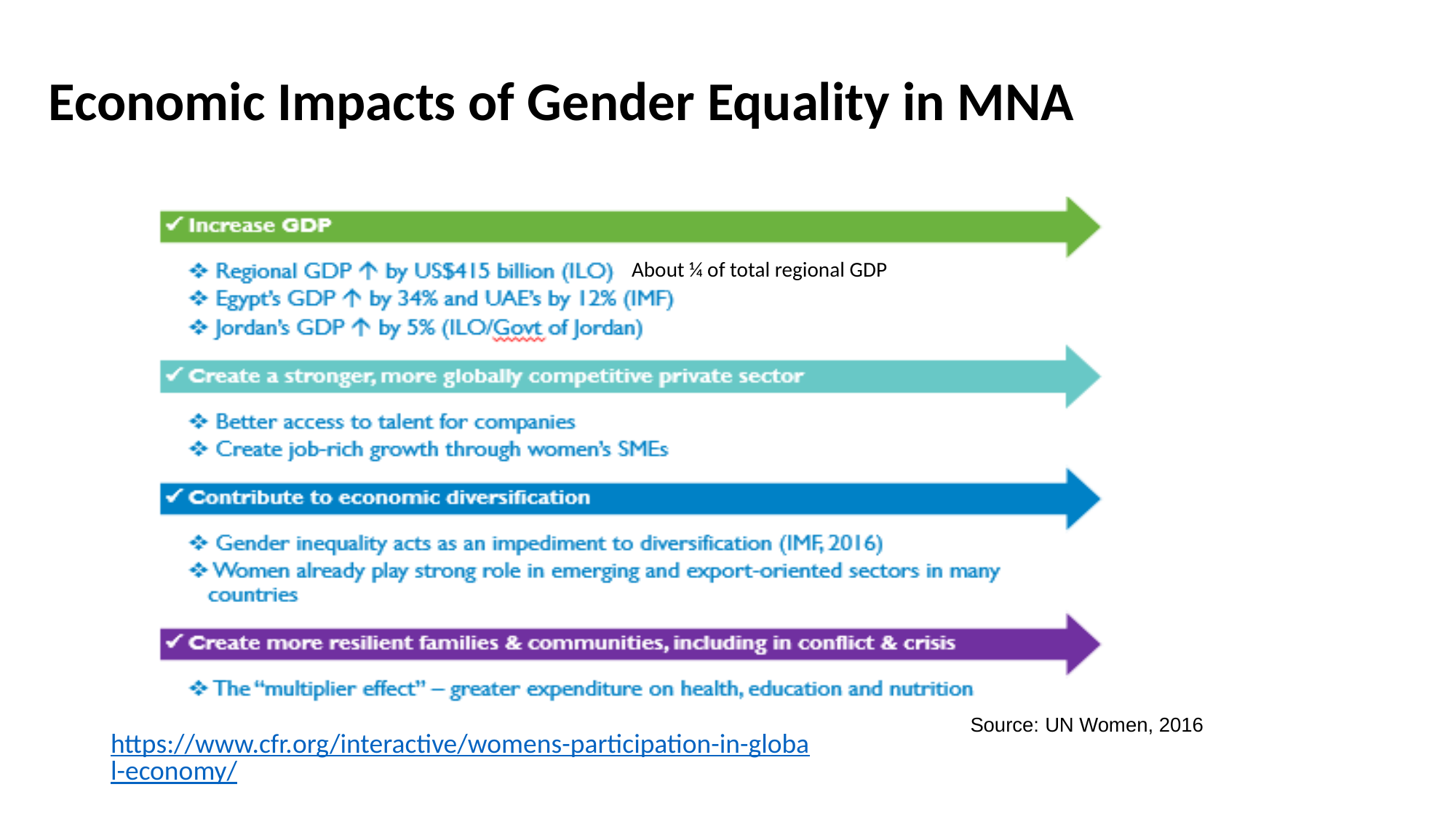

# Economic Impacts of Gender Equality in MNA

About ¼ of total regional GDP
Source: UN Women, 2016
https://www.cfr.org/interactive/womens-participation-in-global-economy/